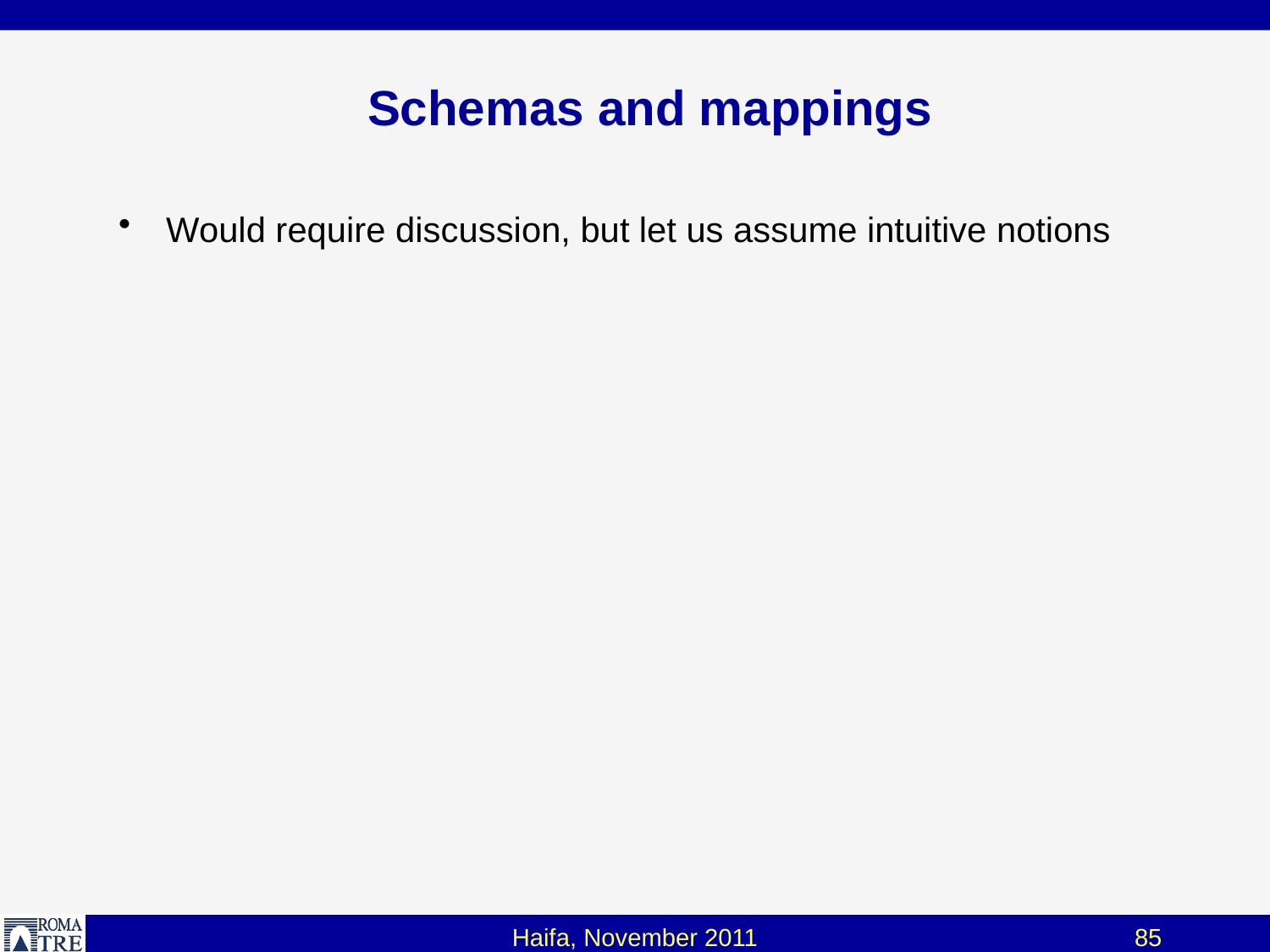

# Schemas and mappings
Would require discussion, but let us assume intuitive notions

Haifa, November 2011
85